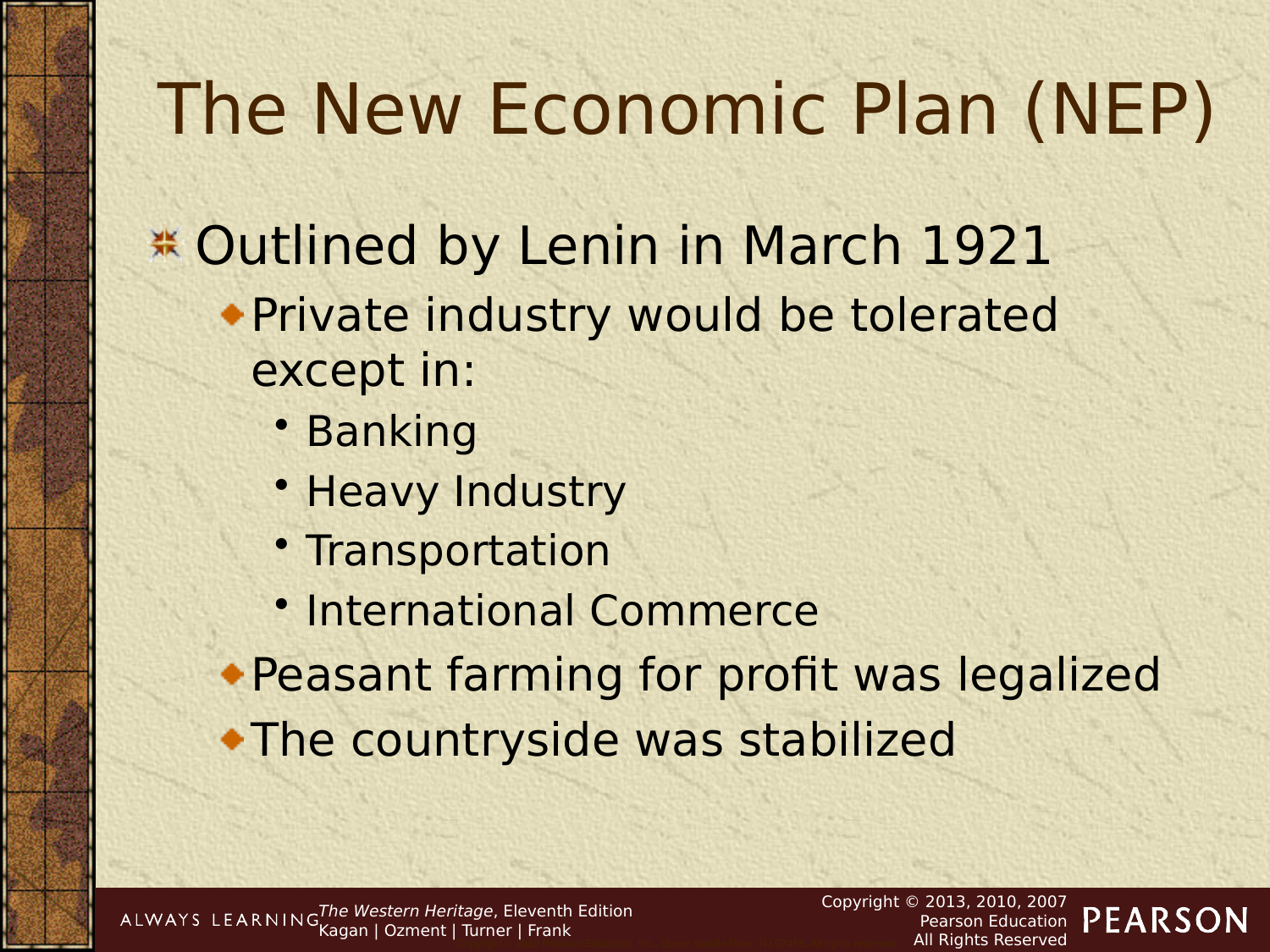

The New Economic Plan (NEP)
Outlined by Lenin in March 1921
Private industry would be tolerated except in:
Banking
Heavy Industry
Transportation
International Commerce
Peasant farming for profit was legalized
The countryside was stabilized
Copyright © 2010 Pearson Education, Inc., Upper Saddle River, NJ 07458. All rights reserved.